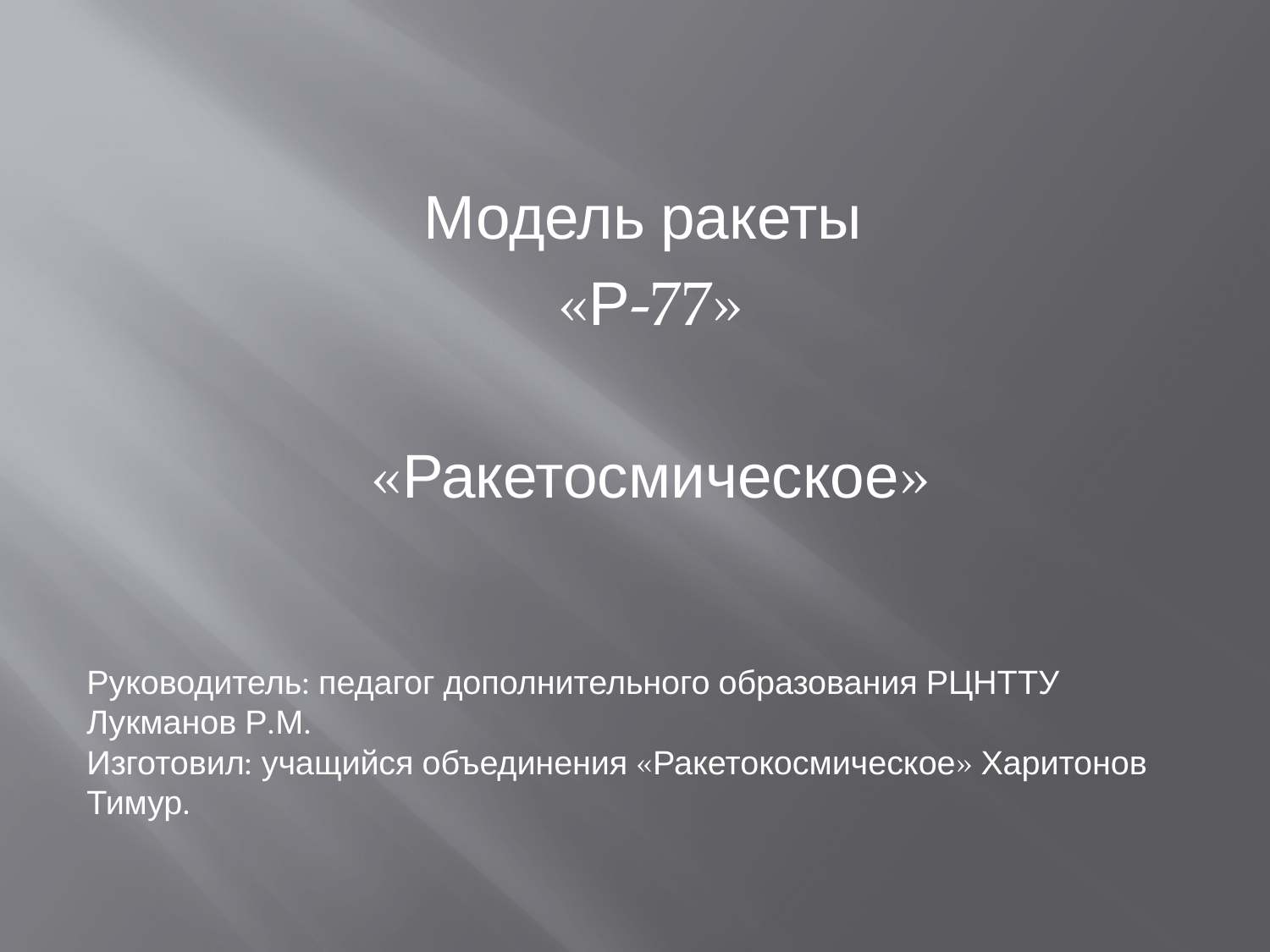

Модель ракеты
«Р-77»

«Ракетосмическое»

Руководитель: педагог дополнительного образования РЦНТТУ Лукманов Р.М.
Изготовил: учащийся объединения «Ракетокосмическое» Харитонов Тимур.